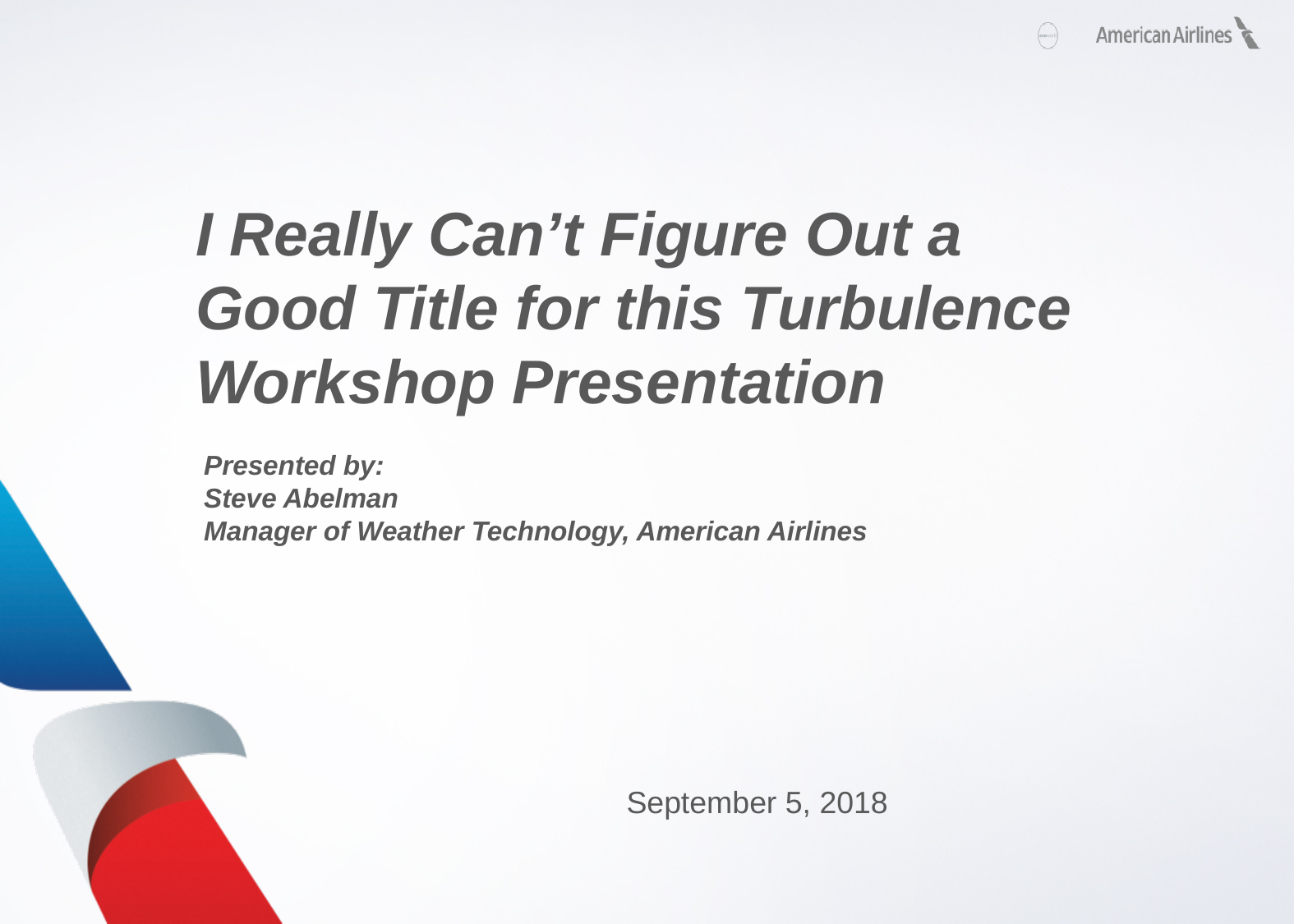

I Really Can’t Figure Out a Good Title for this Turbulence Workshop Presentation

Presented by:
Steve Abelman
Manager of Weather Technology, American Airlines
September 5, 2018